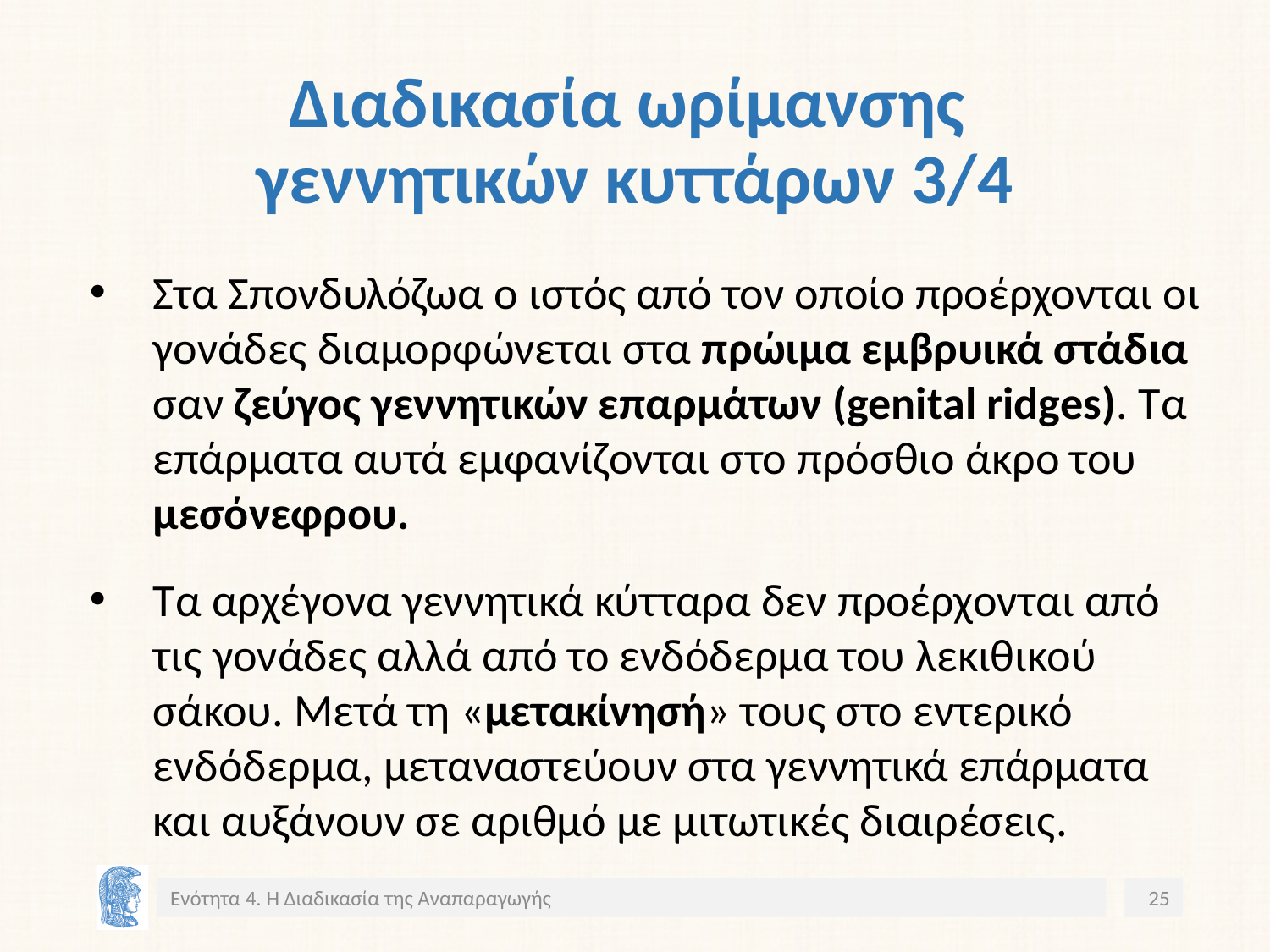

# Διαδικασία ωρίμανσης γεννητικών κυττάρων 3/4
Στα Σπονδυλόζωα ο ιστός από τον οποίο προέρχονται οι γονάδες διαμορφώνεται στα πρώιμα εμβρυικά στάδια σαν ζεύγος γεννητικών επαρμάτων (genital ridges). Τα επάρματα αυτά εμφανίζονται στο πρόσθιο άκρο του μεσόνεφρου.
Τα αρχέγονα γεννητικά κύτταρα δεν προέρχονται από τις γονάδες αλλά από το ενδόδερμα του λεκιθικού σάκου. Μετά τη «μετακίνησή» τους στο εντερικό ενδόδερμα, μεταναστεύουν στα γεννητικά επάρματα και αυξάνουν σε αριθμό με μιτωτικές διαιρέσεις.

Ενότητα 4. Η Διαδικασία της Αναπαραγωγής
25